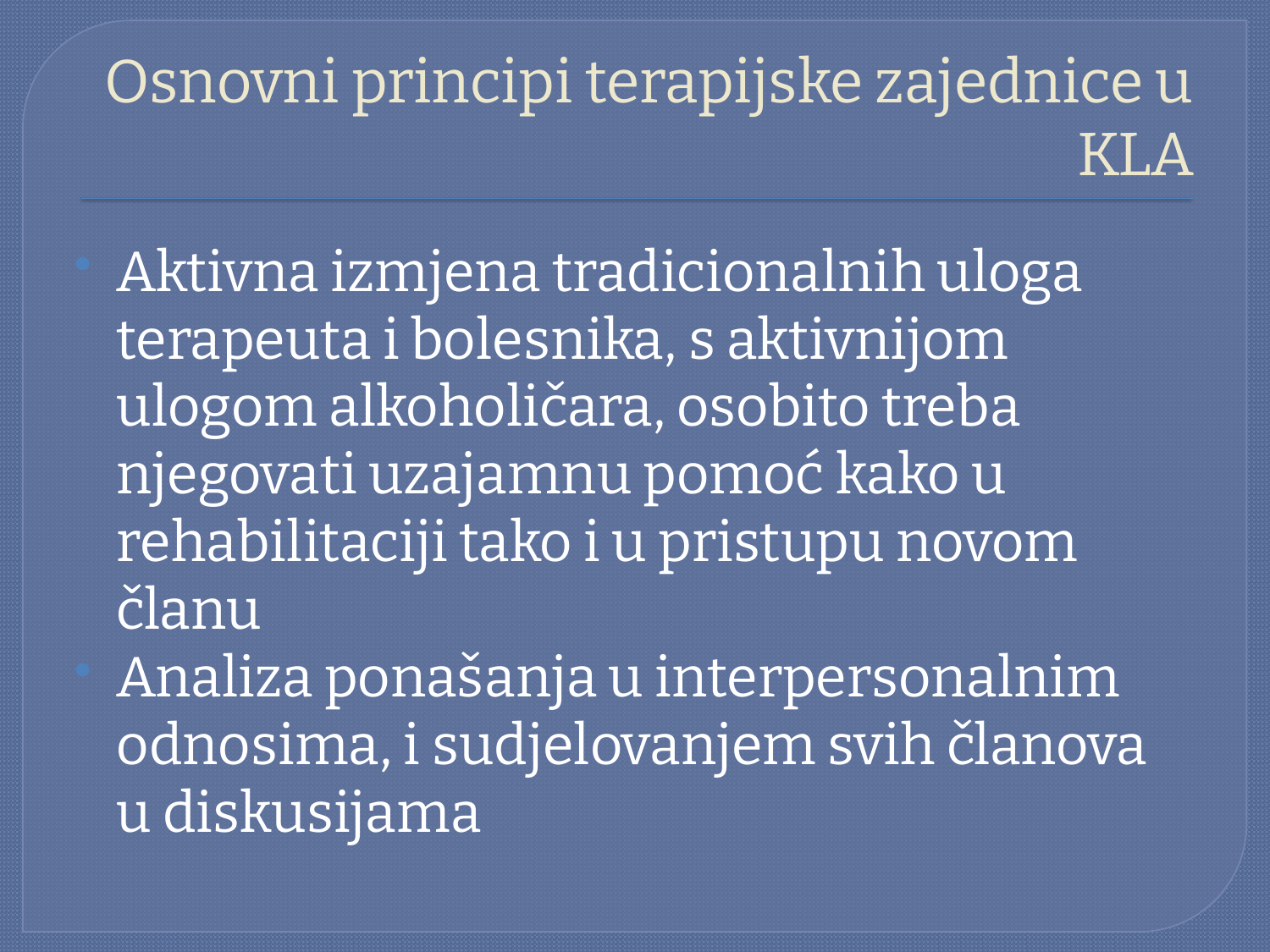

# Osnovni principi terapijske zajednice u KLA
Aktivna izmjena tradicionalnih uloga terapeuta i bolesnika, s aktivnijom ulogom alkoholičara, osobito treba njegovati uzajamnu pomoć kako u rehabilitaciji tako i u pristupu novom članu
Analiza ponašanja u interpersonalnim odnosima, i sudjelovanjem svih članova u diskusijama